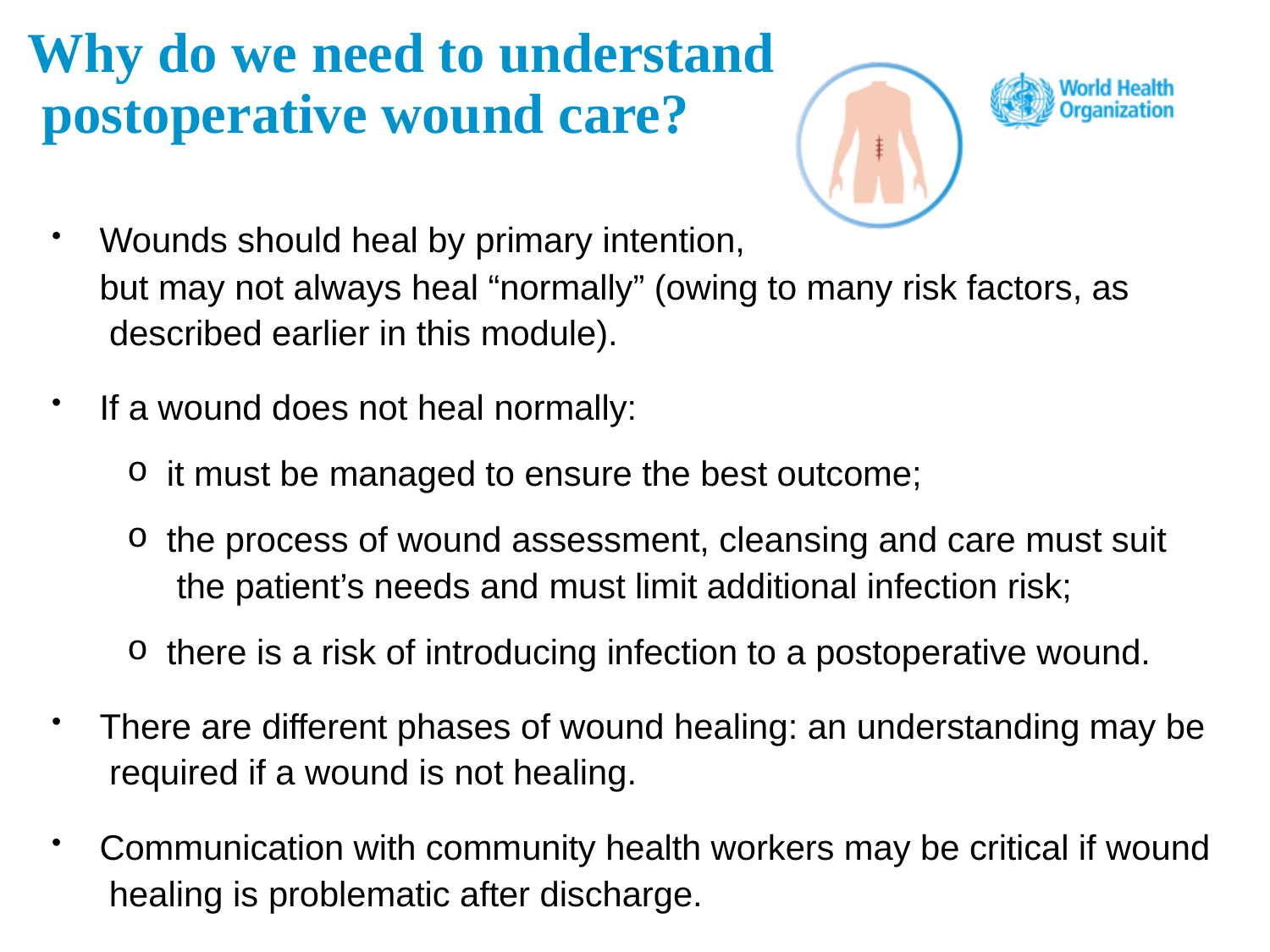

# Why do we need to understand  postoperative wound care?

Wounds should heal by primary intention,
but may not always heal “normally” (owing to many risk factors, as  described earlier in this module).
If a wound does not heal normally:
it must be managed to ensure the best outcome;
the process of wound assessment, cleansing and care must suit  the patient’s needs and must limit additional infection risk;
there is a risk of introducing infection to a postoperative wound.
There are different phases of wound healing: an understanding may be  required if a wound is not healing.
Communication with community health workers may be critical if wound  healing is problematic after discharge.